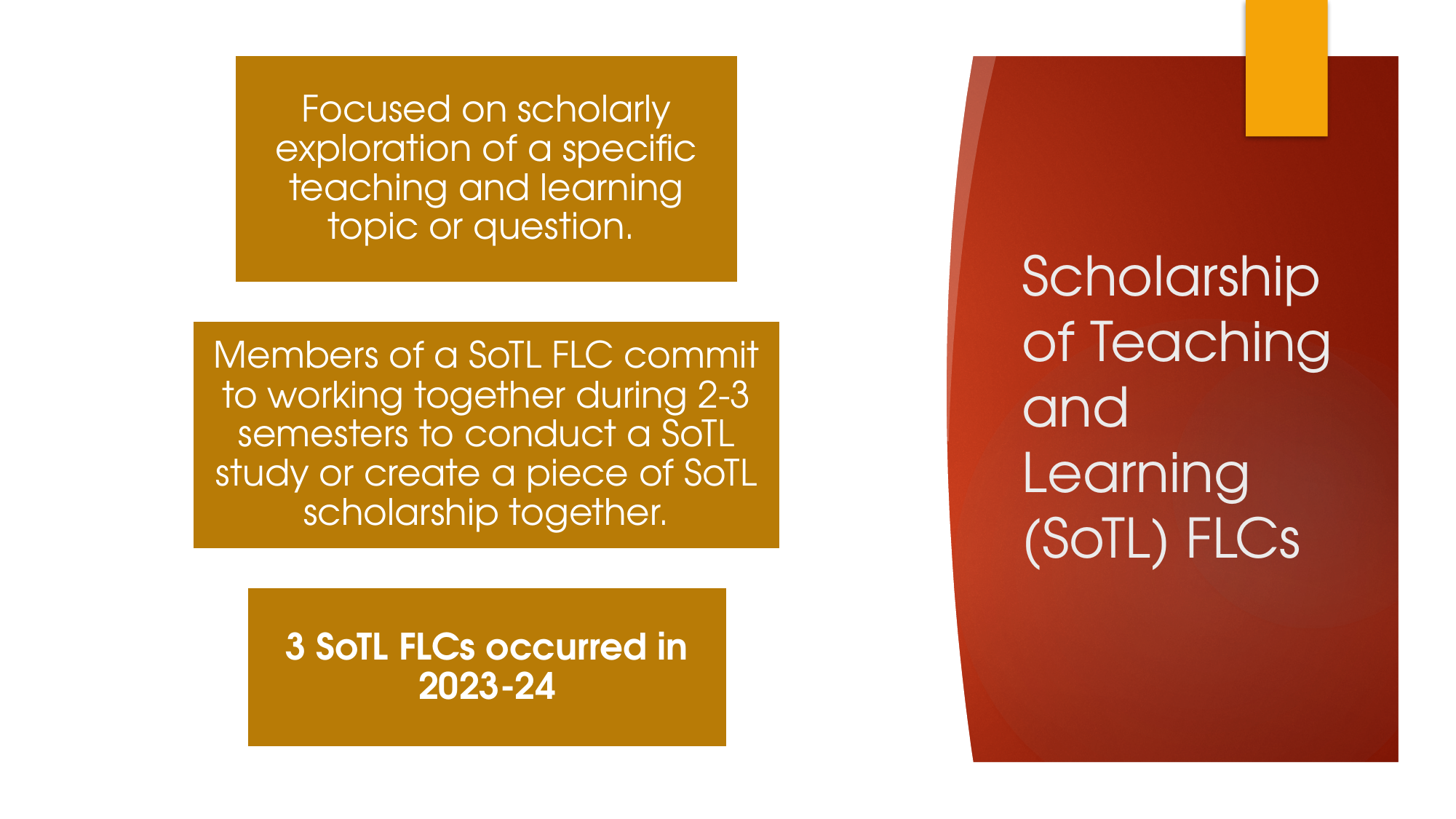

Focused on scholarly exploration of a specific teaching and learning topic or question.
Members of a SoTL FLC commit to working together during 2-3 semesters to conduct a SoTL study or create a piece of SoTL scholarship together.
3 SoTL FLCs occurred in 2023-24
# Scholarship of Teaching and Learning (SoTL) FLCs